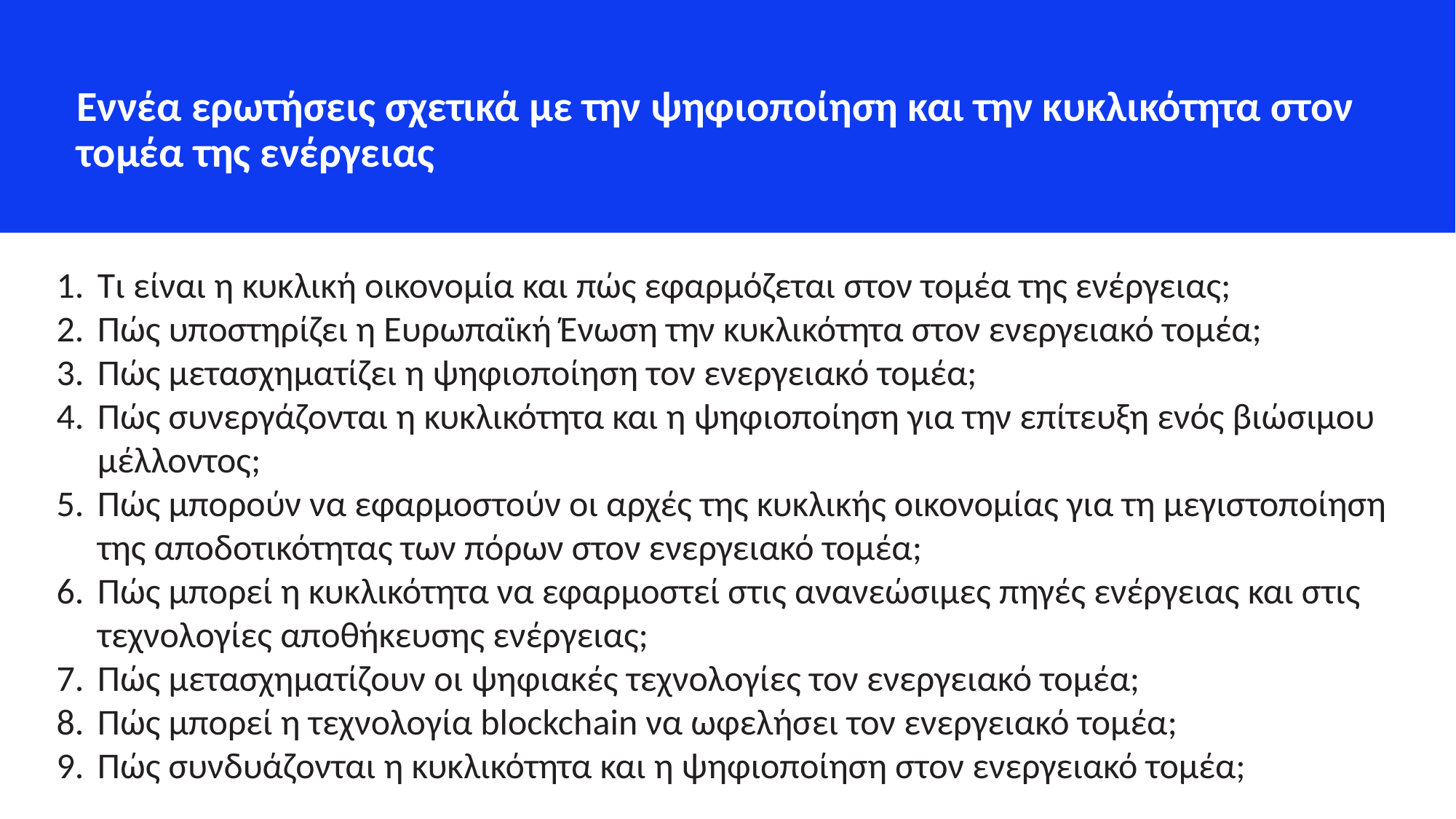

Εννέα ερωτήσεις σχετικά με την ψηφιοποίηση και την κυκλικότητα στον τομέα της ενέργειας

Τι είναι η κυκλική οικονομία και πώς εφαρμόζεται στον τομέα της ενέργειας;
Πώς υποστηρίζει η Ευρωπαϊκή Ένωση την κυκλικότητα στον ενεργειακό τομέα;
Πώς μετασχηματίζει η ψηφιοποίηση τον ενεργειακό τομέα;
Πώς συνεργάζονται η κυκλικότητα και η ψηφιοποίηση για την επίτευξη ενός βιώσιμου μέλλοντος;
Πώς μπορούν να εφαρμοστούν οι αρχές της κυκλικής οικονομίας για τη μεγιστοποίηση της αποδοτικότητας των πόρων στον ενεργειακό τομέα;
Πώς μπορεί η κυκλικότητα να εφαρμοστεί στις ανανεώσιμες πηγές ενέργειας και στις τεχνολογίες αποθήκευσης ενέργειας;
Πώς μετασχηματίζουν οι ψηφιακές τεχνολογίες τον ενεργειακό τομέα;
Πώς μπορεί η τεχνολογία blockchain να ωφελήσει τον ενεργειακό τομέα;
Πώς συνδυάζονται η κυκλικότητα και η ψηφιοποίηση στον ενεργειακό τομέα;